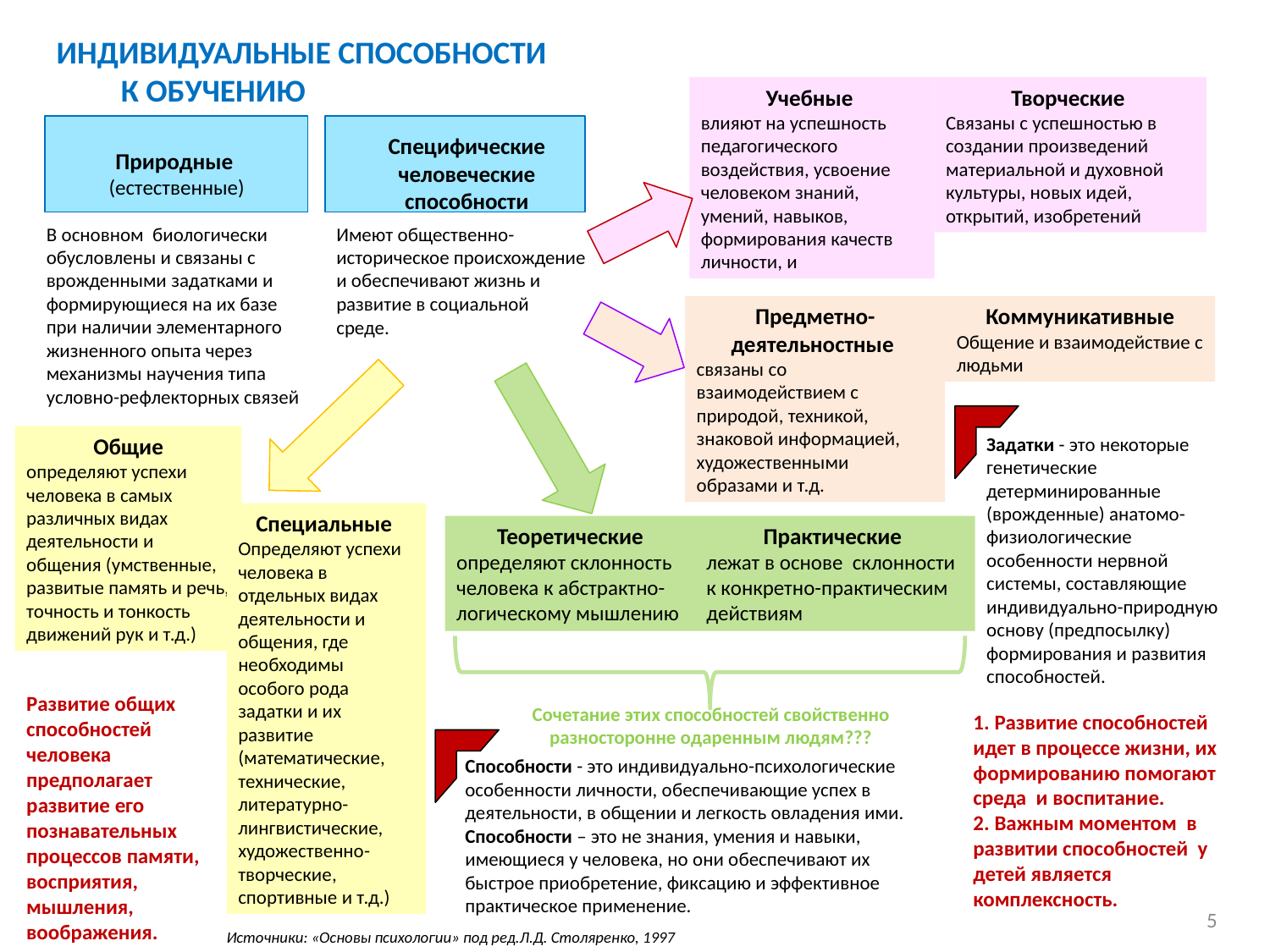

ИНДИВИДУАЛЬНЫЕ СПОСОБНОСТИ                        К ОБУЧЕНИЮ
Творческие
Связаны с успешностью в создании произведений материальной и духовной культуры, новых идей, открытий, изобретений
Учебные
влияют на успешность педагогического воздействия, усвоение человеком знаний, умений, навыков, формирования качеств личности, и

Специфические человеческие способности
Природные
(естественные)

В основном  биологически обусловлены и связаны с врожденными задатками и формирующиеся на их базе при наличии элементарного жизненного опыта через механизмы научения типа условно-рефлекторных связей
Имеют общественно-историческое происхождение и обеспечивают жизнь и развитие в социальной среде.
Предметно-деятельностные
связаны со взаимодействием с природой, техникой, знаковой информацией, художественными образами и т.д.
Коммуникативные
Общение и взаимодействие с людьми

Общие
определяют успехи человека в самых различных видах деятельности и общения (умственные,  развитые память и речь, точность и тонкость движений рук и т.д.)
Задатки - это некоторые генетические детерминированные (врожденные) анатомо-физиологические особенности нервной системы, составляющие индивидуально-природную основу (предпосылку) формирования и развития способностей.
Специальные
Определяют успехи человека в отдельных видах деятельности и общения, где необходимы особого рода задатки и их развитие  (математические, технические, литературно-лингвистические, художественно-творческие, спортивные и т.д.)
 Теоретические
определяют склонность человека к абстрактно-логическому мышлению
Практические
лежат в основе  склонности  к конкретно-практическим действиям
Развитие общих способностей человека предполагает развитие его познавательных процессов памяти, восприятия, мышления, воображения.
Сочетание этих способностей свойственно разносторонне одаренным людям???
1. Развитие способностей идет в процессе жизни, их формированию помогают  среда  и воспитание.
2. Важным моментом  в развитии способностей  у детей является комплексность.

Способности - это индивидуально-психологические особенности личности, обеспечивающие успех в деятельности, в общении и легкость овладения ими.
Способности – это не знания, умения и навыки, имеющиеся у человека, но они обеспечивают их быстрое приобретение, фиксацию и эффективное практическое применение.
5
Источники: «Основы психологии» под ред.Л.Д. Столяренко, 1997